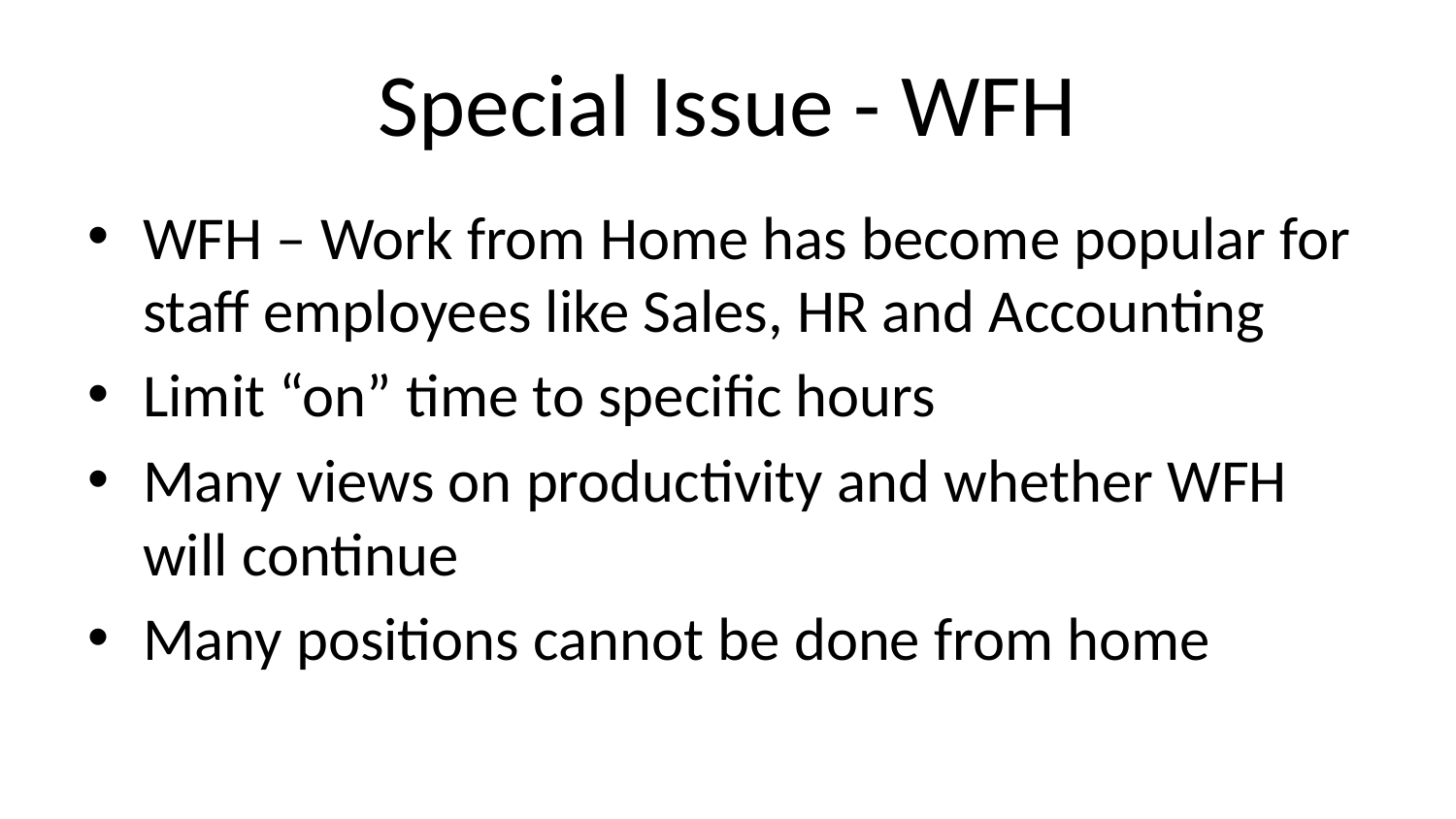

# Special Issue - WFH
WFH – Work from Home has become popular for staff employees like Sales, HR and Accounting
Limit “on” time to specific hours
Many views on productivity and whether WFH will continue
Many positions cannot be done from home